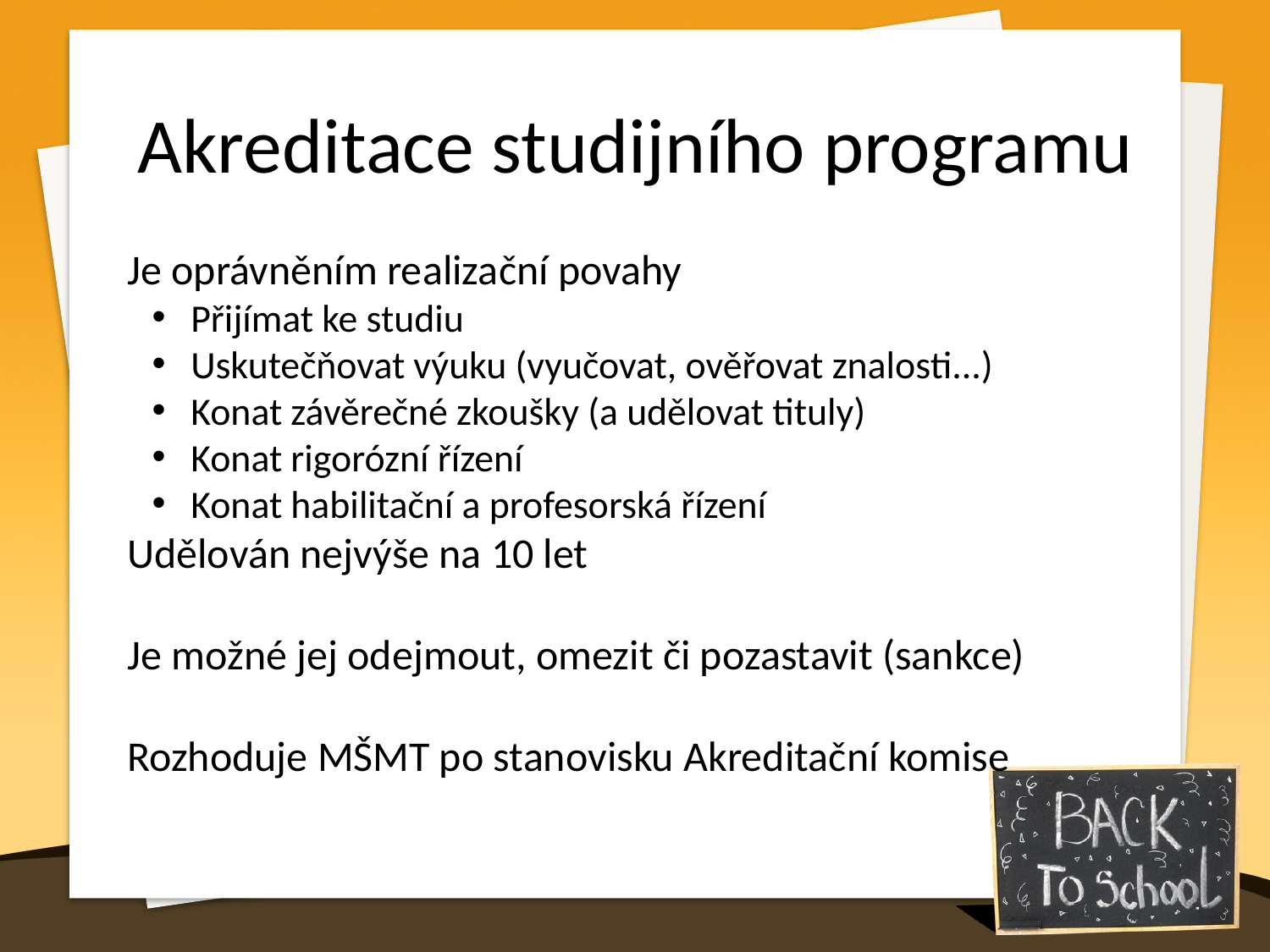

Akreditace studijního programu
Je oprávněním realizační povahy
Přijímat ke studiu
Uskutečňovat výuku (vyučovat, ověřovat znalosti...)
Konat závěrečné zkoušky (a udělovat tituly)
Konat rigorózní řízení
Konat habilitační a profesorská řízení
Udělován nejvýše na 10 let

Je možné jej odejmout, omezit či pozastavit (sankce)

Rozhoduje MŠMT po stanovisku Akreditační komise